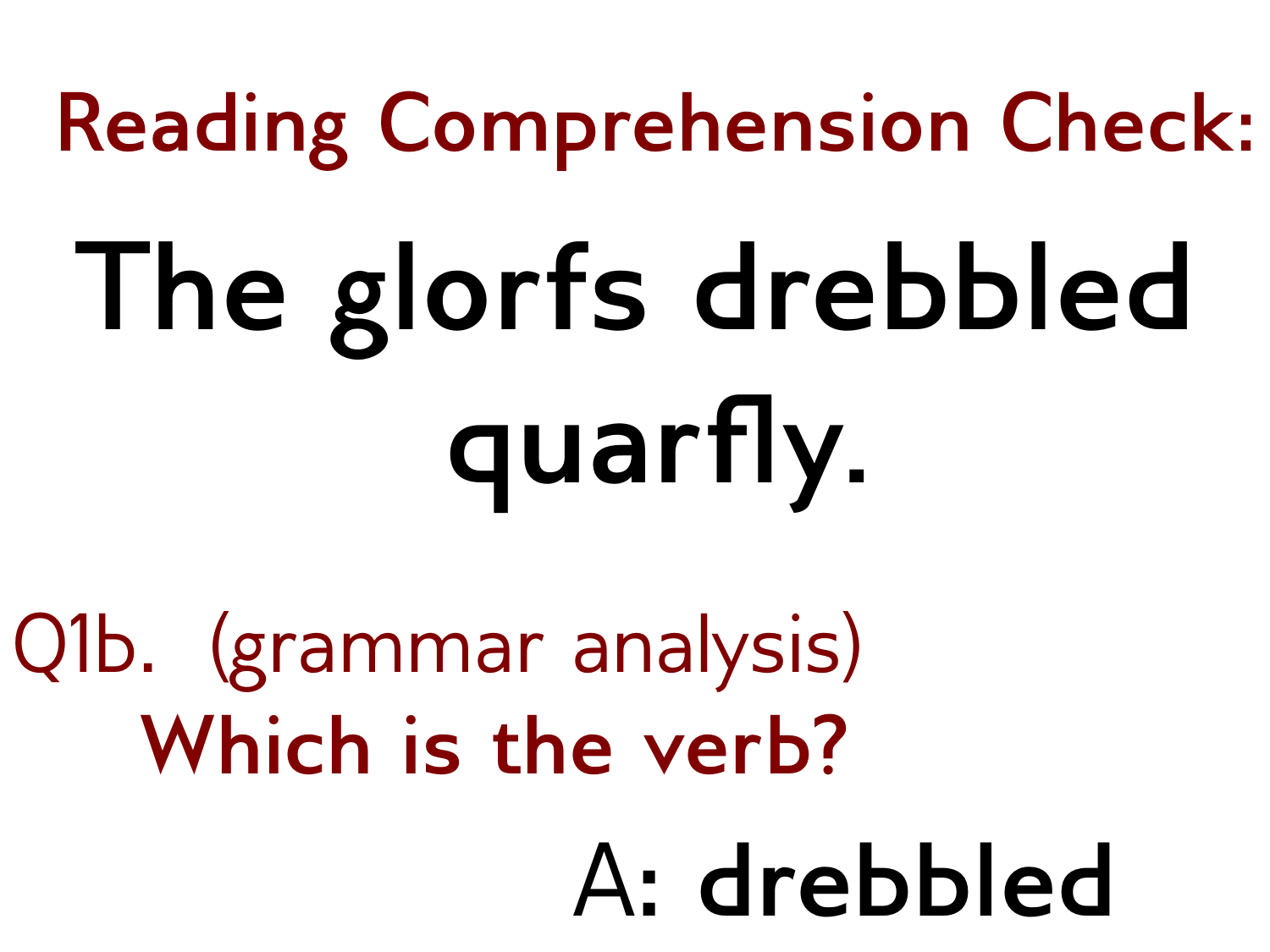

# Reading Comprehension Check:
The glorfs drebbled quarfly.
Q1b.  (grammar analysis)
	Which is the verb?

A: drebbled